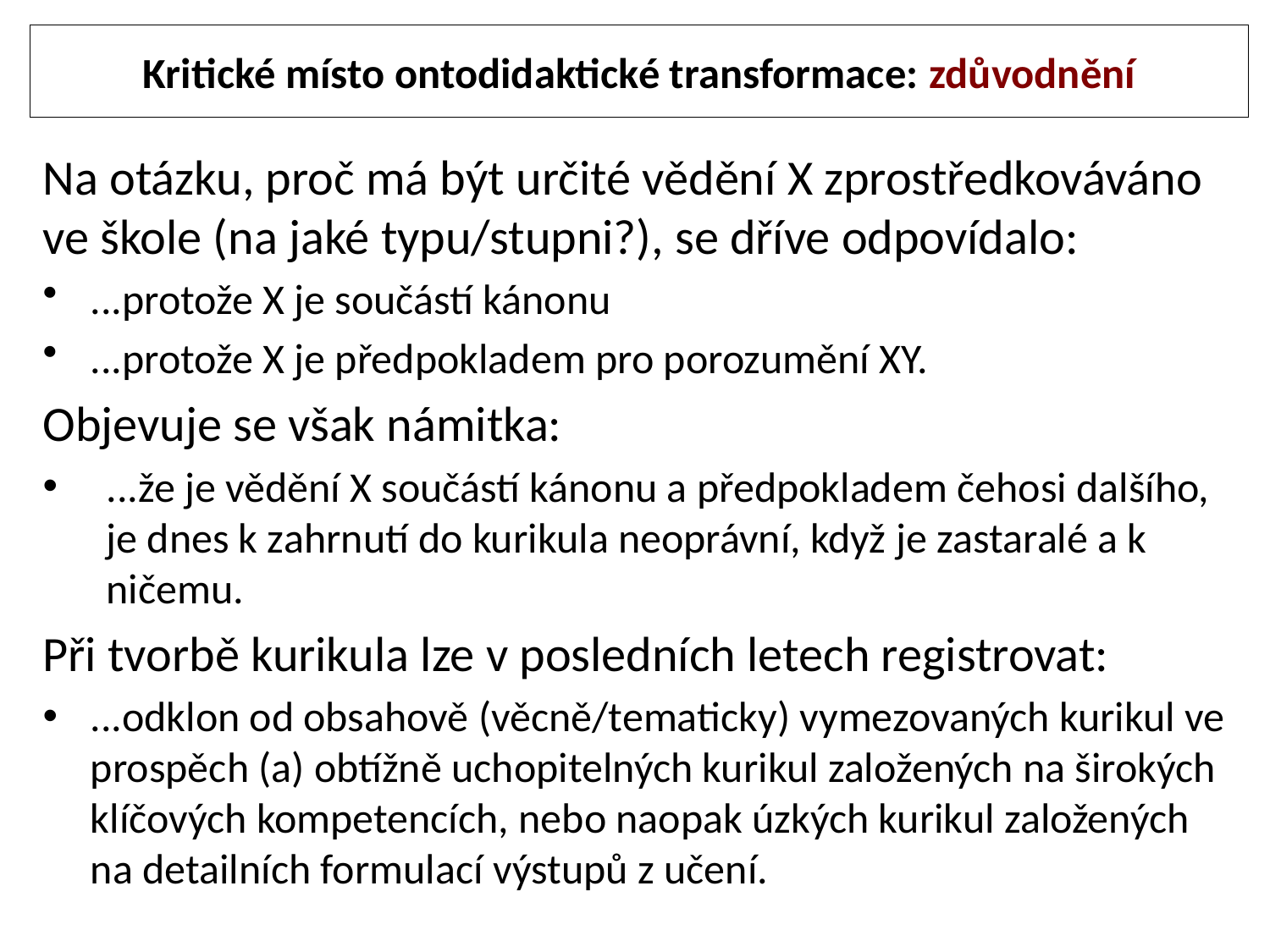

# Kritické místo ontodidaktické transformace: zdůvodnění
Na otázku, proč má být určité vědění X zprostředkováváno ve škole (na jaké typu/stupni?), se dříve odpovídalo:
...protože X je součástí kánonu
...protože X je předpokladem pro porozumění XY.
Objevuje se však námitka:
...že je vědění X součástí kánonu a předpokladem čehosi dalšího, je dnes k zahrnutí do kurikula neoprávní, když je zastaralé a k ničemu.
Při tvorbě kurikula lze v posledních letech registrovat:
...odklon od obsahově (věcně/tematicky) vymezovaných kurikul ve prospěch (a) obtížně uchopitelných kurikul založených na širokých klíčových kompetencích, nebo naopak úzkých kurikul založených na detailních formulací výstupů z učení.